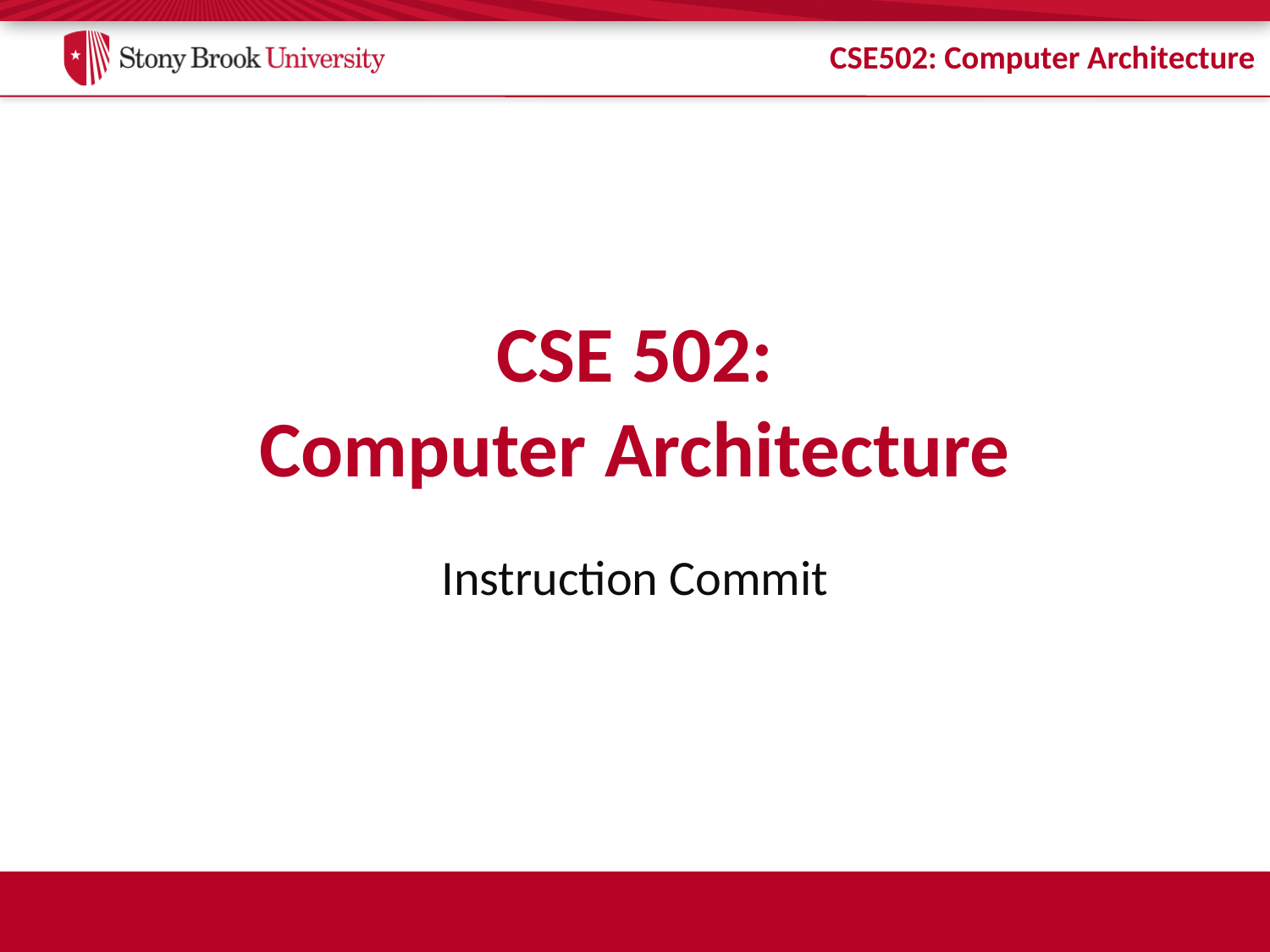

# CSE 502: Computer Architecture
Instruction Commit